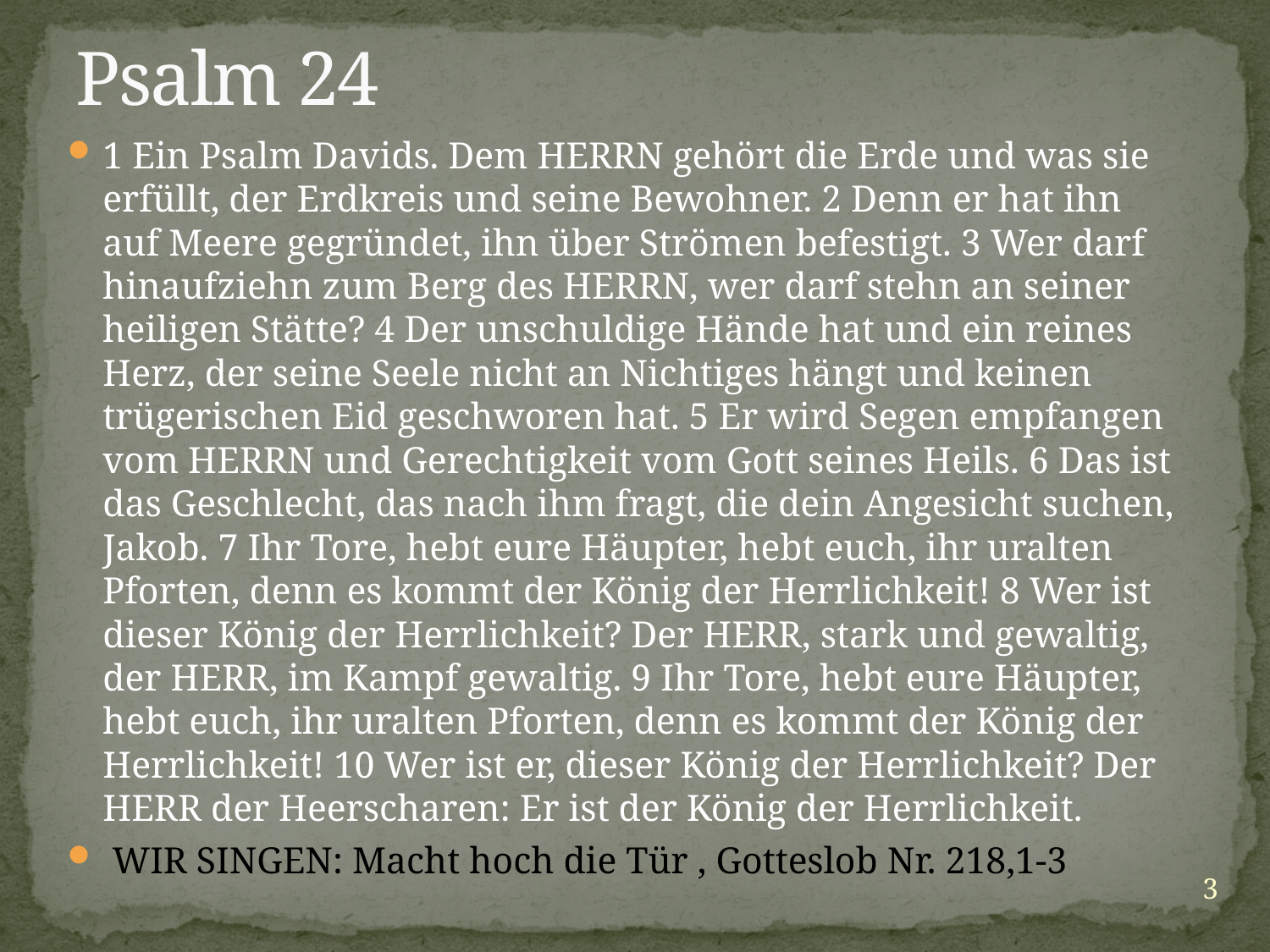

# Psalm 24
1 Ein Psalm Davids. Dem HERRN gehört die Erde und was sie erfüllt, der Erdkreis und seine Bewohner. 2 Denn er hat ihn auf Meere gegründet, ihn über Strömen befestigt. 3 Wer darf hinaufziehn zum Berg des HERRN, wer darf stehn an seiner heiligen Stätte? 4 Der unschuldige Hände hat und ein reines Herz, der seine Seele nicht an Nichtiges hängt und keinen trügerischen Eid geschworen hat. 5 Er wird Segen empfangen vom HERRN und Gerechtigkeit vom Gott seines Heils. 6 Das ist das Geschlecht, das nach ihm fragt, die dein Angesicht suchen, Jakob. 7 Ihr Tore, hebt eure Häupter, hebt euch, ihr uralten Pforten, denn es kommt der König der Herrlichkeit! 8 Wer ist dieser König der Herrlichkeit? Der HERR, stark und gewaltig, der HERR, im Kampf gewaltig. 9 Ihr Tore, hebt eure Häupter, hebt euch, ihr uralten Pforten, denn es kommt der König der Herrlichkeit! 10 Wer ist er, dieser König der Herrlichkeit? Der HERR der Heerscharen: Er ist der König der Herrlichkeit.
 WIR SINGEN: Macht hoch die Tür , Gotteslob Nr. 218,1-3
3